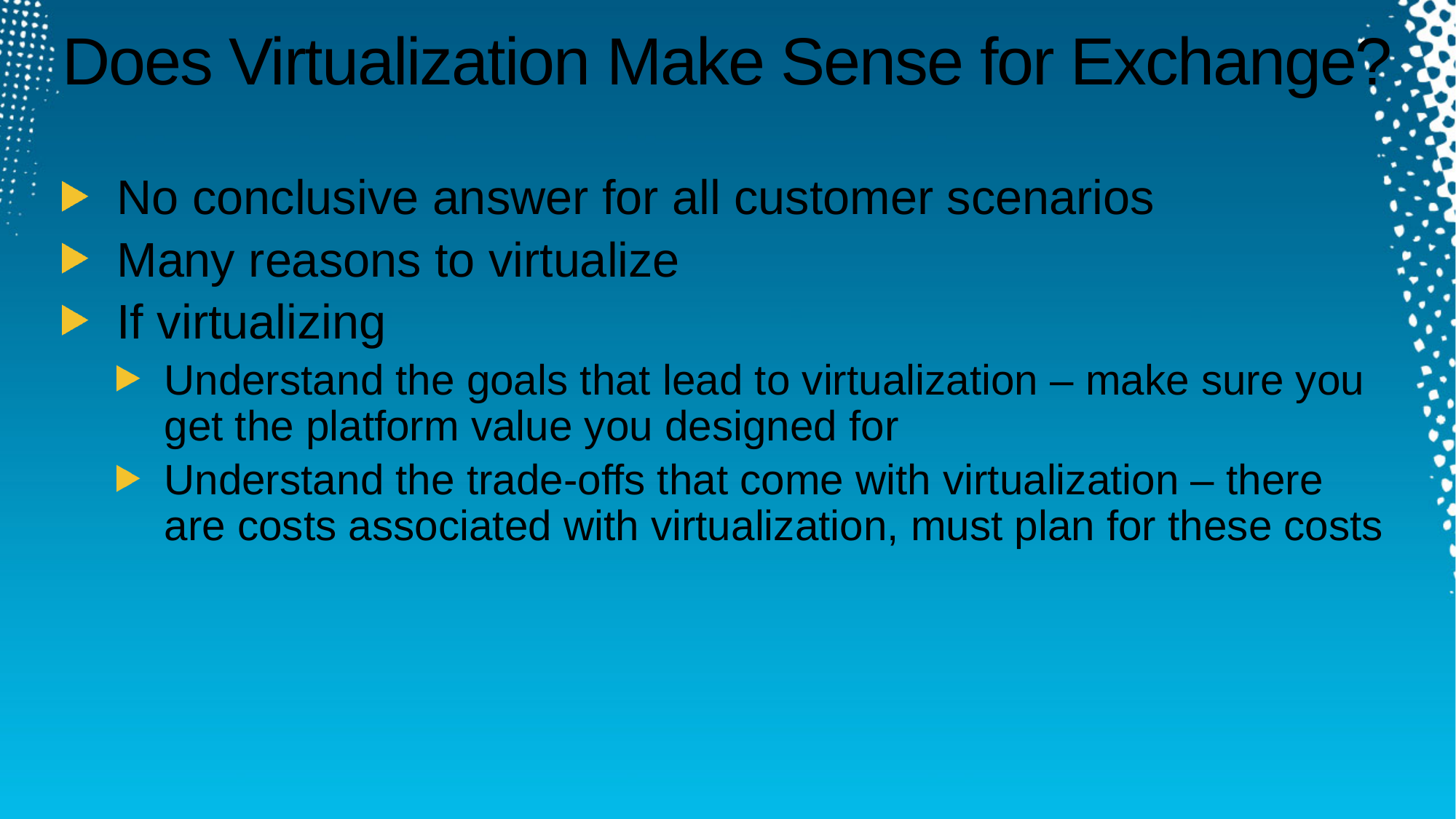

# Does Virtualization Make Sense for Exchange?
No conclusive answer for all customer scenarios
Many reasons to virtualize
If virtualizing
Understand the goals that lead to virtualization – make sure you get the platform value you designed for
Understand the trade-offs that come with virtualization – there are costs associated with virtualization, must plan for these costs